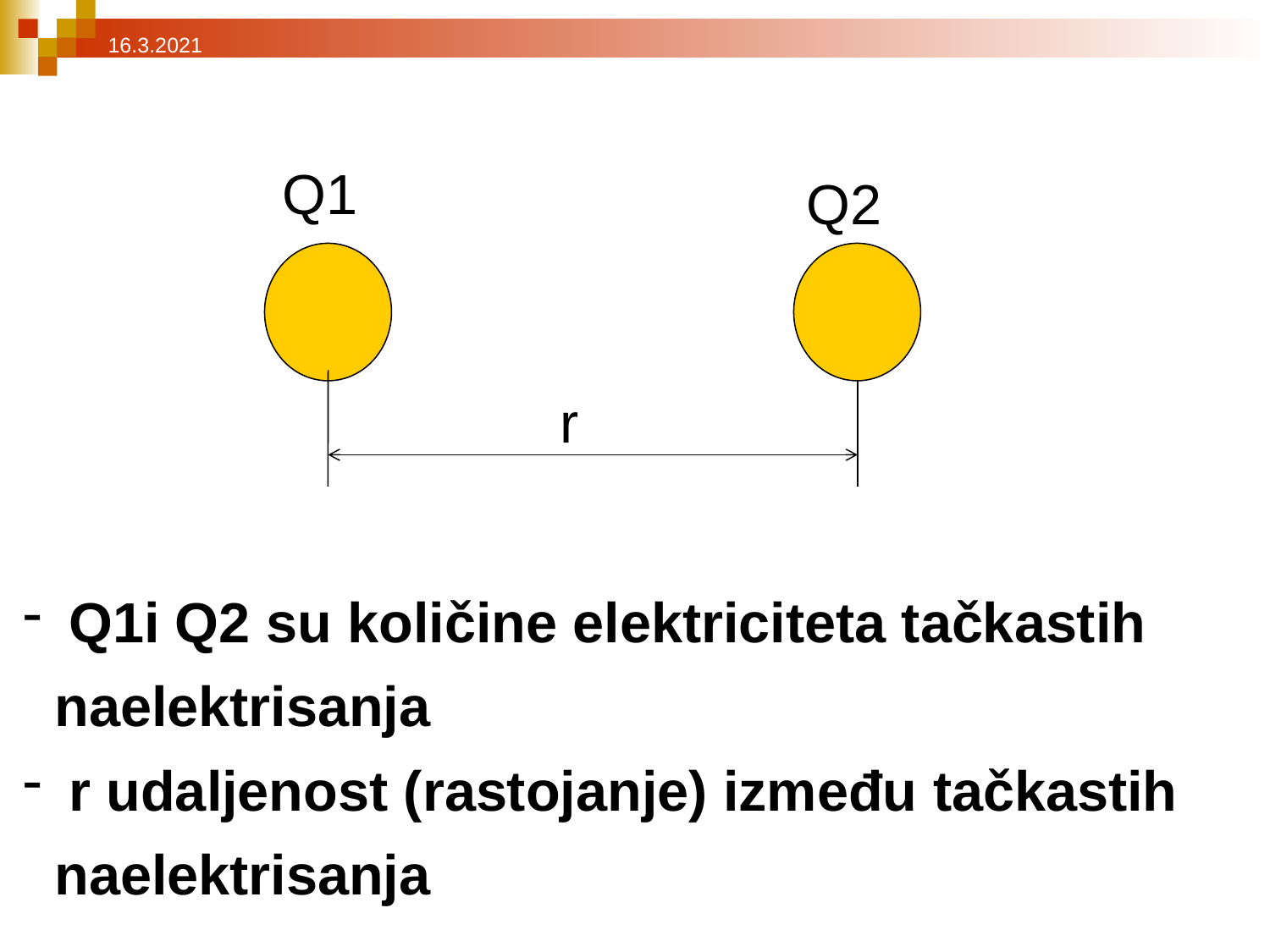

16.3.2021

Q1
Q2

r
 Q1i Q2 su količine elektriciteta tačkastih
  naelektrisanja
 r udaljenost (rastojanje) između tačkastih
  naelektrisanja